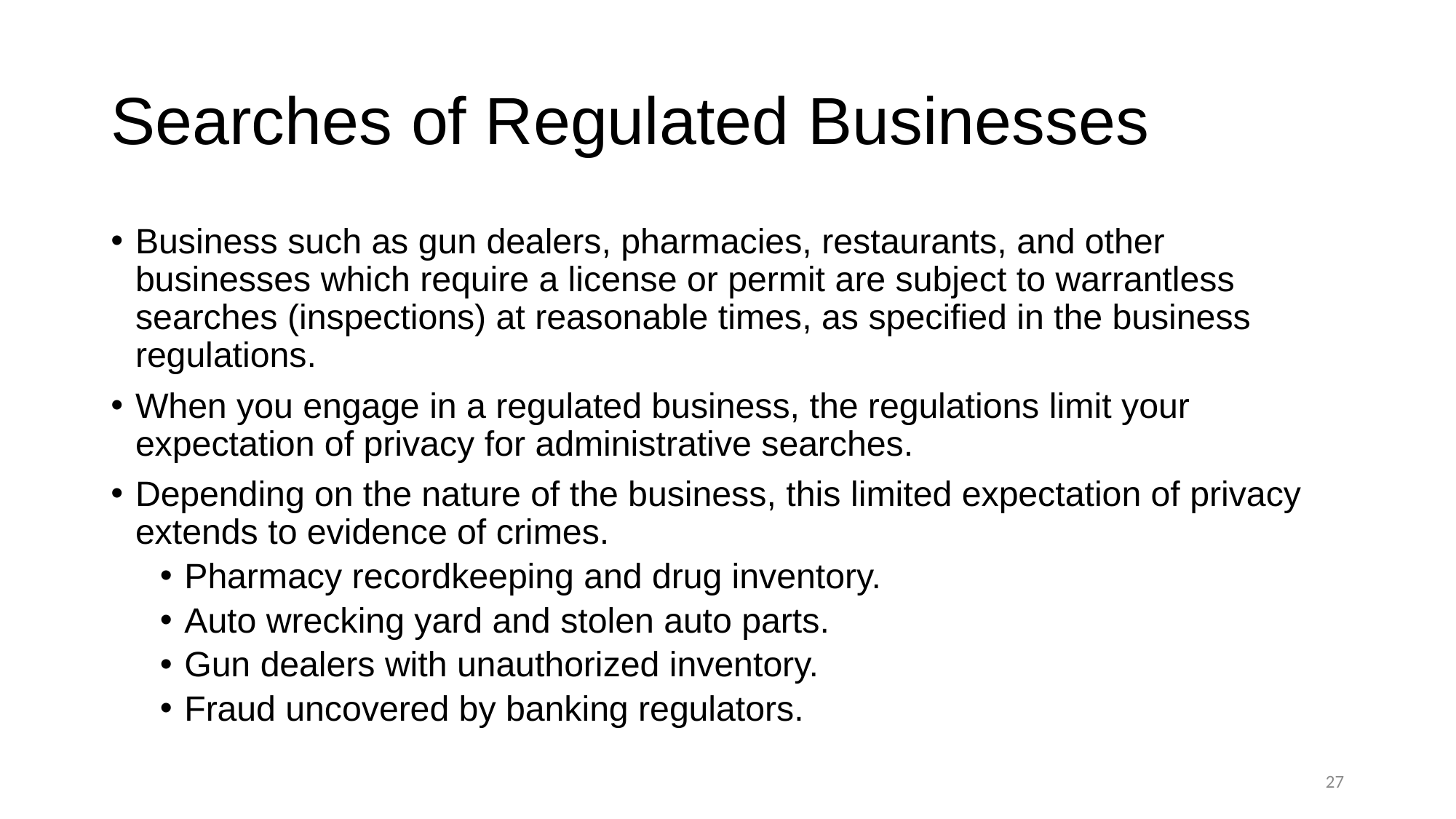

# Searches of Regulated Businesses
Business such as gun dealers, pharmacies, restaurants, and other businesses which require a license or permit are subject to warrantless searches (inspections) at reasonable times, as specified in the business regulations.
When you engage in a regulated business, the regulations limit your expectation of privacy for administrative searches.
Depending on the nature of the business, this limited expectation of privacy extends to evidence of crimes.
Pharmacy recordkeeping and drug inventory.
Auto wrecking yard and stolen auto parts.
Gun dealers with unauthorized inventory.
Fraud uncovered by banking regulators.
27